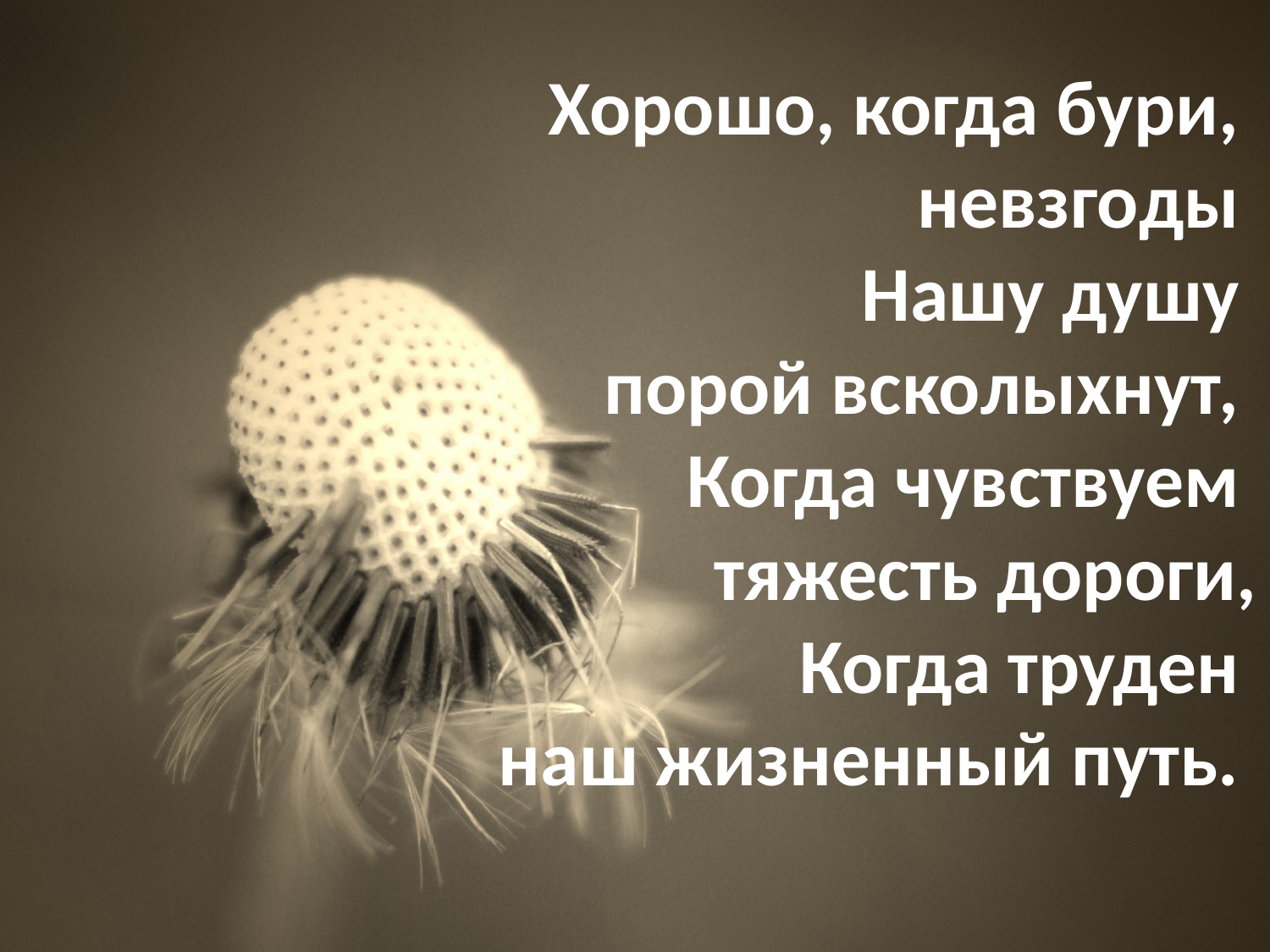

# Хорошо, когда бури, невзгоды Нашу душу порой всколыхнут, Когда чувствуем тяжесть дороги, Когда труден наш жизненный путь.